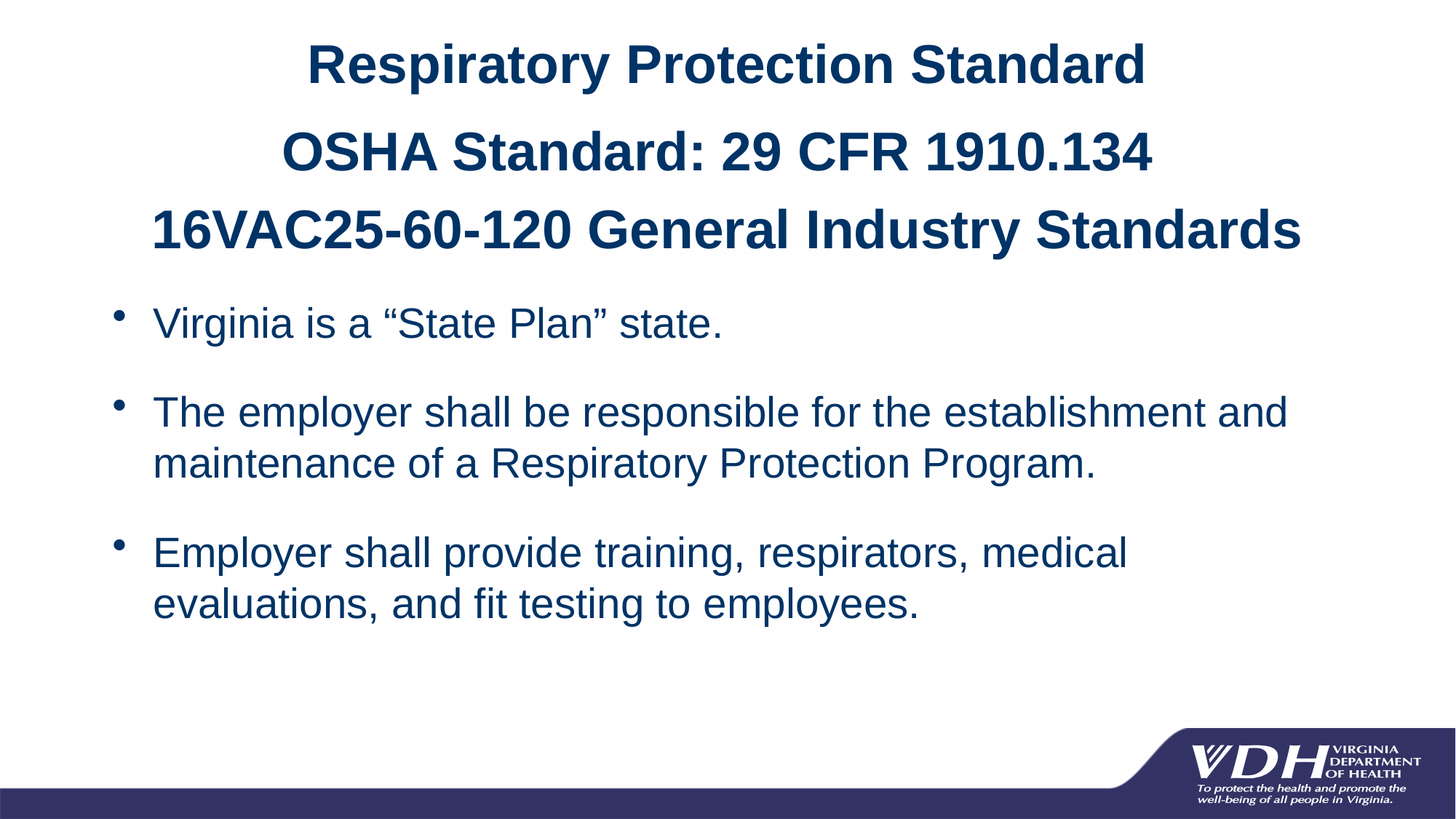

Respiratory Protection Standard
OSHA Standard: 29 CFR 1910.134
16VAC25-60-120 General Industry Standards
Virginia is a “State Plan” state.

The employer shall be responsible for the establishment and maintenance of a Respiratory Protection Program.

Employer shall provide training, respirators, medical evaluations, and fit testing to employees.